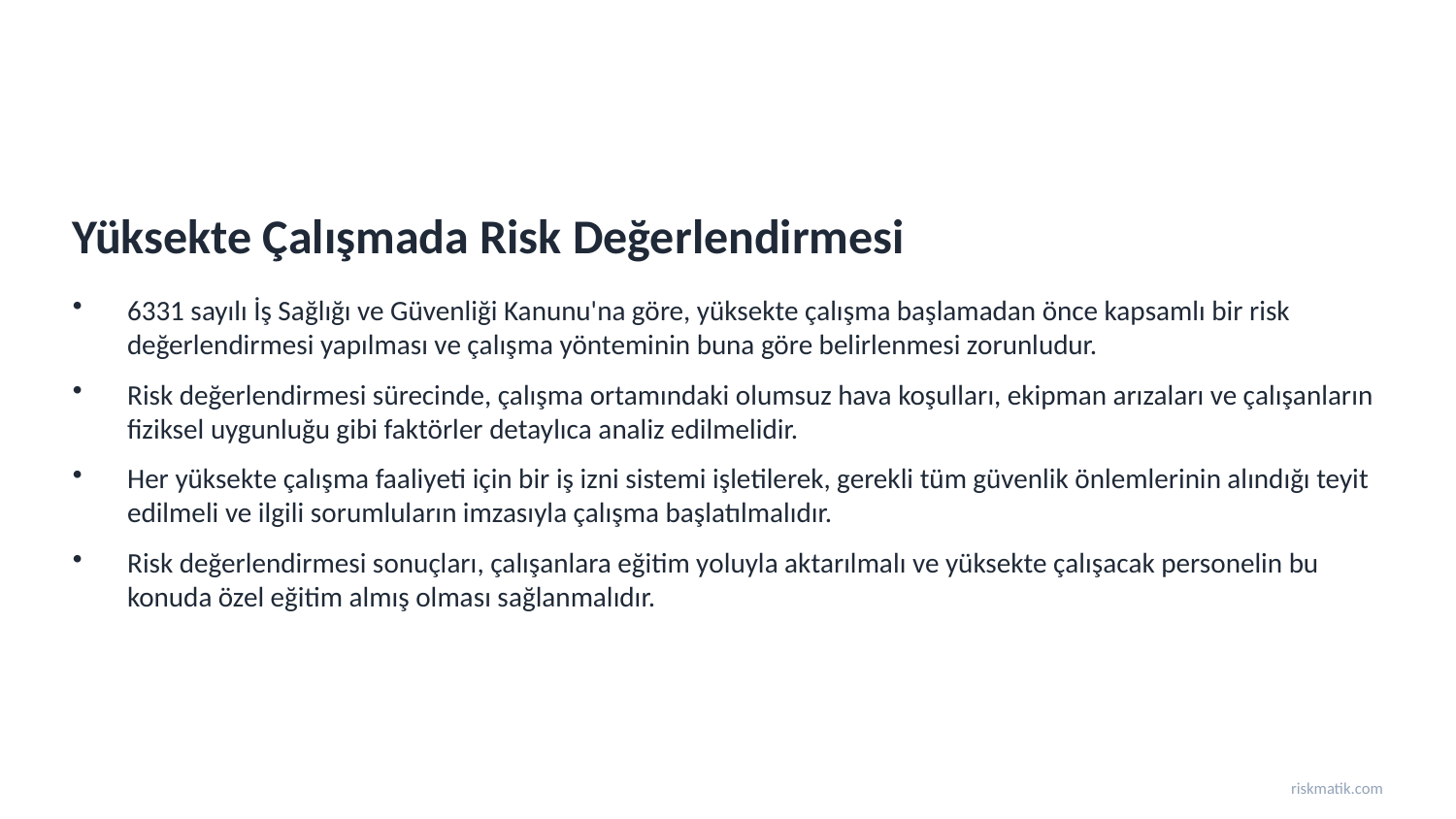

Yüksekte Çalışmada Risk Değerlendirmesi
6331 sayılı İş Sağlığı ve Güvenliği Kanunu'na göre, yüksekte çalışma başlamadan önce kapsamlı bir risk değerlendirmesi yapılması ve çalışma yönteminin buna göre belirlenmesi zorunludur.
Risk değerlendirmesi sürecinde, çalışma ortamındaki olumsuz hava koşulları, ekipman arızaları ve çalışanların fiziksel uygunluğu gibi faktörler detaylıca analiz edilmelidir.
Her yüksekte çalışma faaliyeti için bir iş izni sistemi işletilerek, gerekli tüm güvenlik önlemlerinin alındığı teyit edilmeli ve ilgili sorumluların imzasıyla çalışma başlatılmalıdır.
Risk değerlendirmesi sonuçları, çalışanlara eğitim yoluyla aktarılmalı ve yüksekte çalışacak personelin bu konuda özel eğitim almış olması sağlanmalıdır.
riskmatik.com